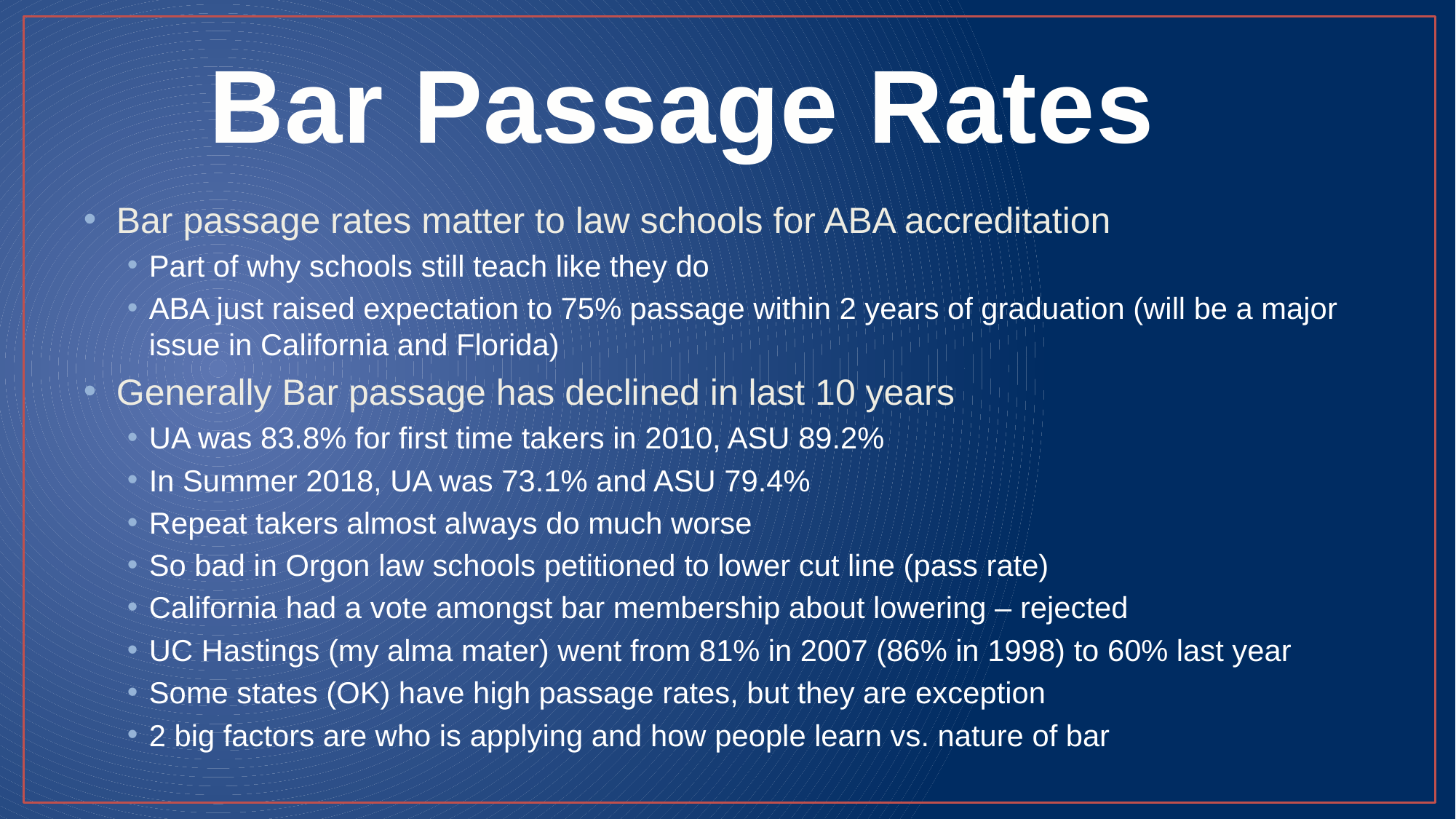

# Bar Passage Rates
Bar passage rates matter to law schools for ABA accreditation
Part of why schools still teach like they do
ABA just raised expectation to 75% passage within 2 years of graduation (will be a major issue in California and Florida)
Generally Bar passage has declined in last 10 years
UA was 83.8% for first time takers in 2010, ASU 89.2%
In Summer 2018, UA was 73.1% and ASU 79.4%
Repeat takers almost always do much worse
So bad in Orgon law schools petitioned to lower cut line (pass rate)
California had a vote amongst bar membership about lowering – rejected
UC Hastings (my alma mater) went from 81% in 2007 (86% in 1998) to 60% last year
Some states (OK) have high passage rates, but they are exception
2 big factors are who is applying and how people learn vs. nature of bar